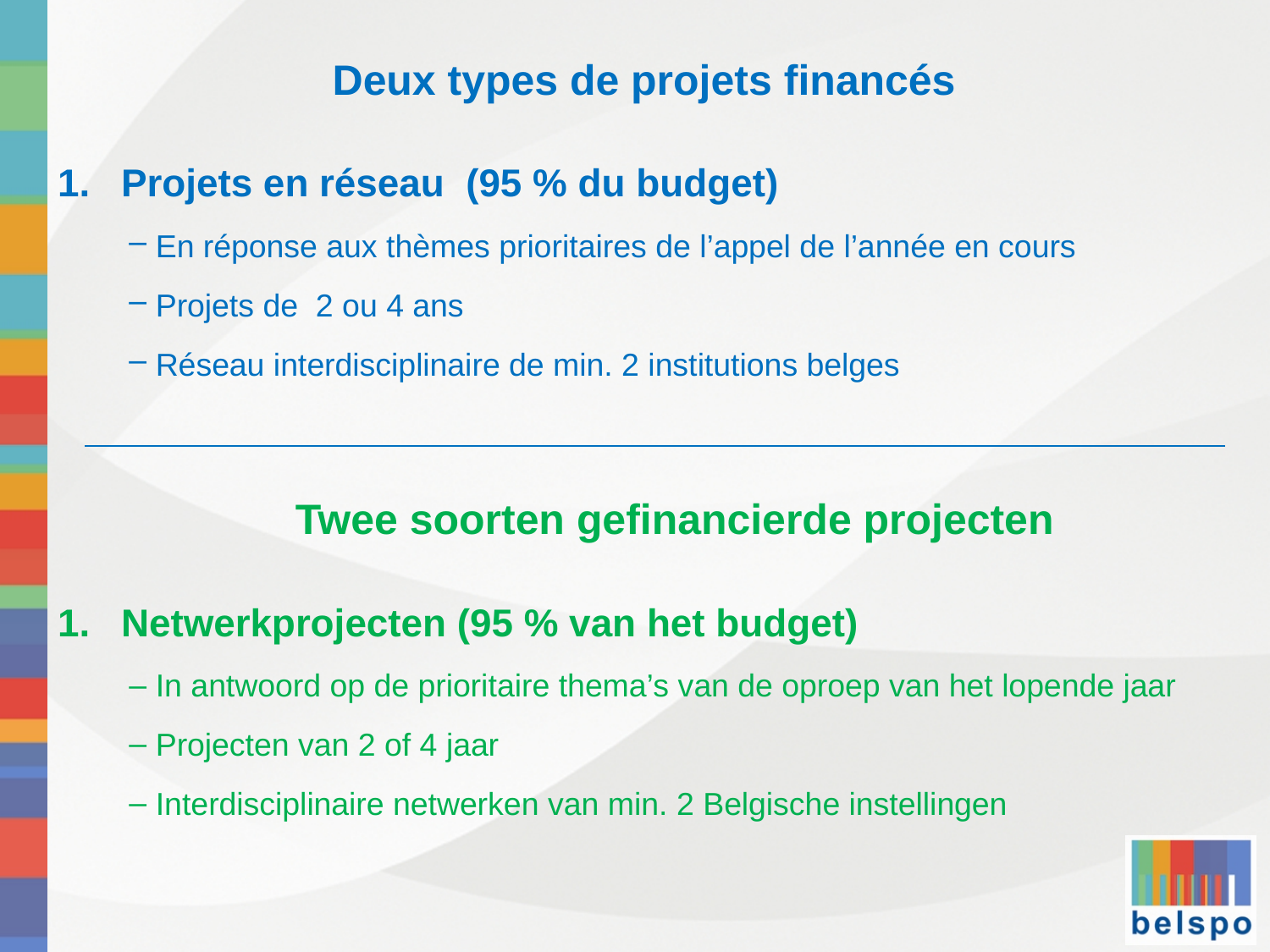

Deux types de projets financés

Projets en réseau  (95 % du budget)
 En réponse aux thèmes prioritaires de l’appel de l’année en cours
 Projets de  2 ou 4 ans
 Réseau interdisciplinaire de min. 2 institutions belges

Twee soorten gefinancierde projecten

Netwerkprojecten (95 % van het budget)
 In antwoord op de prioritaire thema’s van de oproep van het lopende jaar
 Projecten van 2 of 4 jaar
 Interdisciplinaire netwerken van min. 2 Belgische instellingen